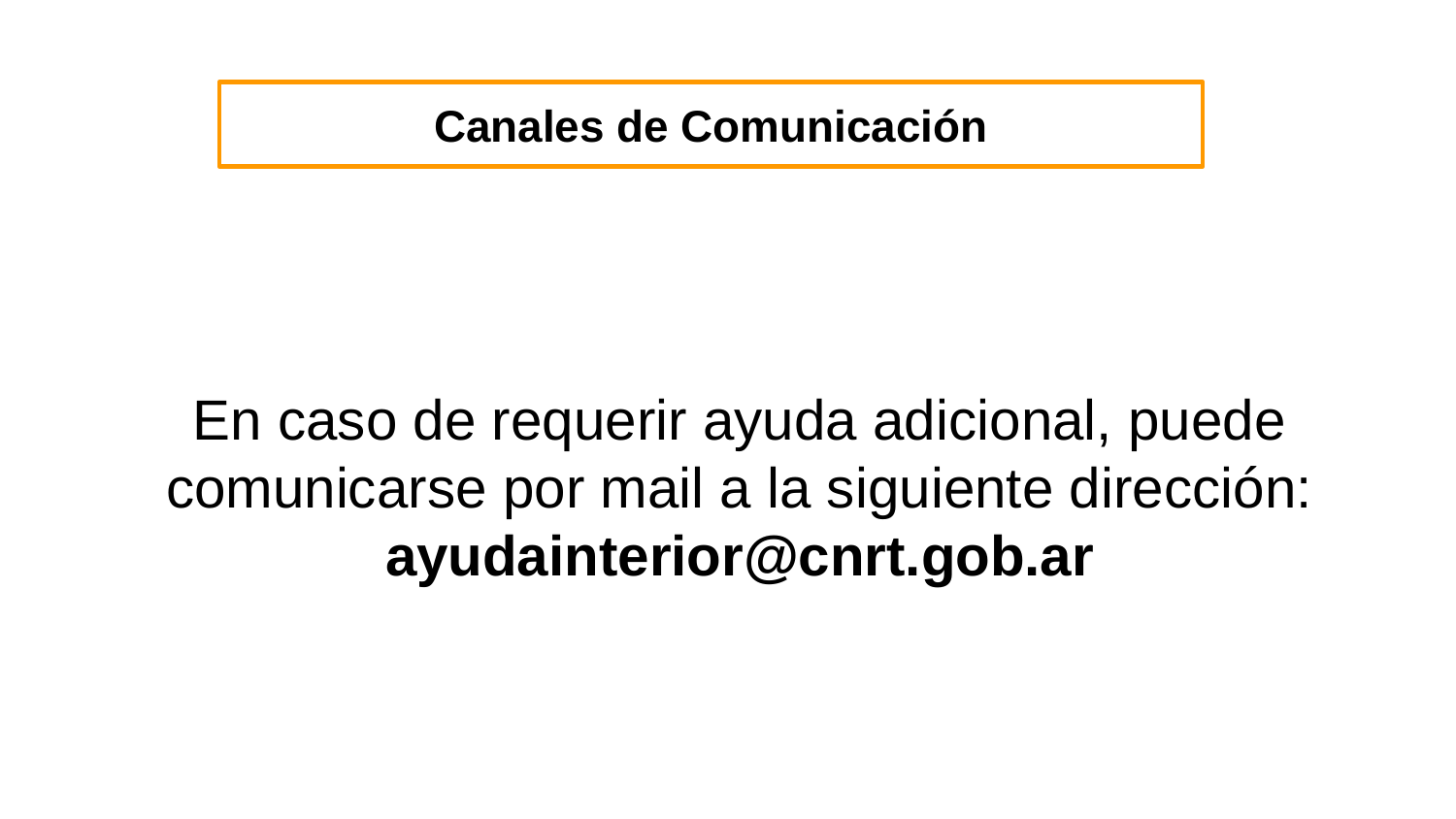

Canales de Comunicación
En caso de requerir ayuda adicional, puede comunicarse por mail a la siguiente dirección:
ayudainterior@cnrt.gob.ar